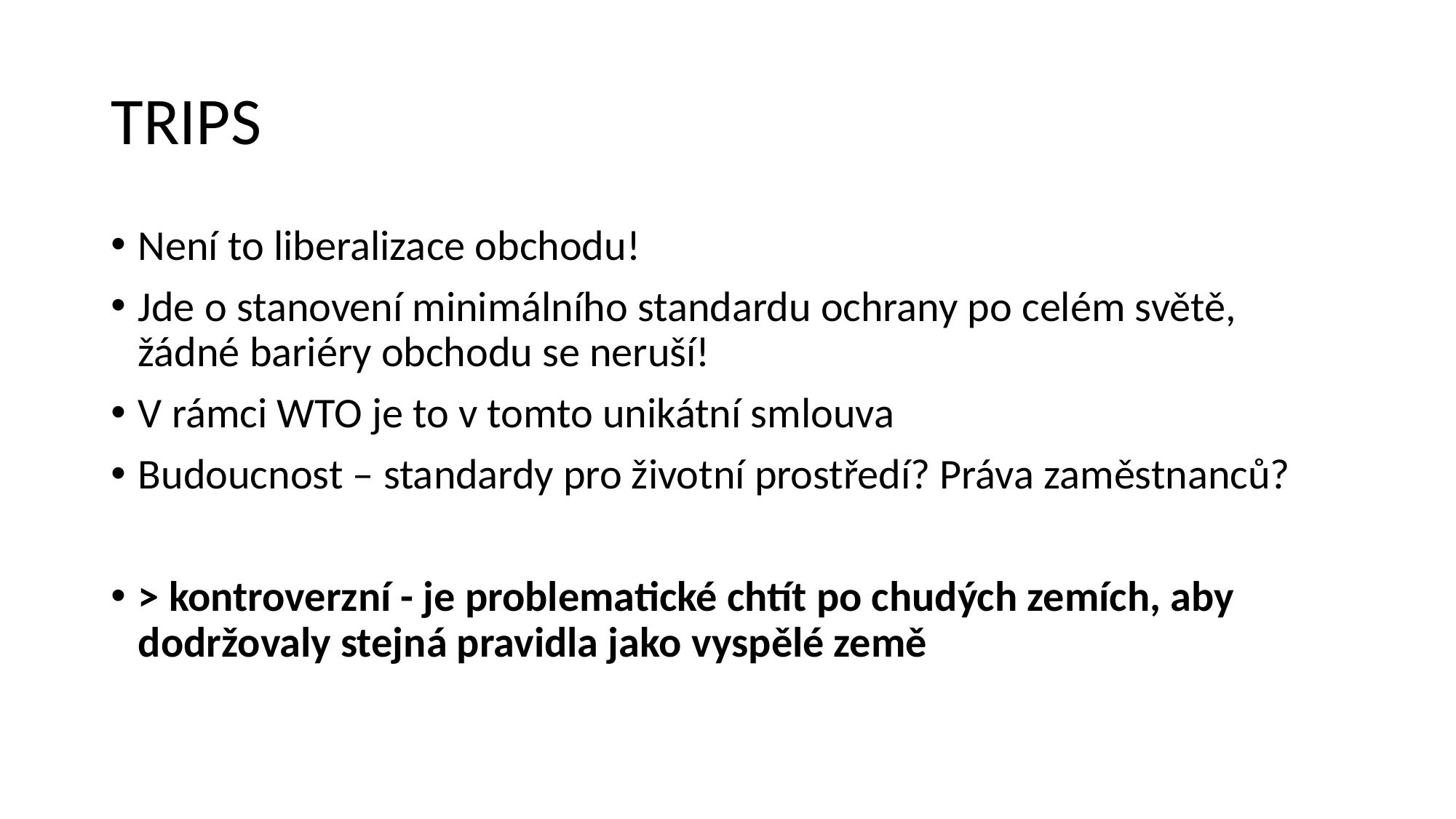

# TRIPS
Není to liberalizace obchodu!
Jde o stanovení minimálního standardu ochrany po celém světě, žádné bariéry obchodu se neruší!
V rámci WTO je to v tomto unikátní smlouva
Budoucnost – standardy pro životní prostředí? Práva zaměstnanců?

> kontroverzní - je problematické chtít po chudých zemích, aby dodržovaly stejná pravidla jako vyspělé země